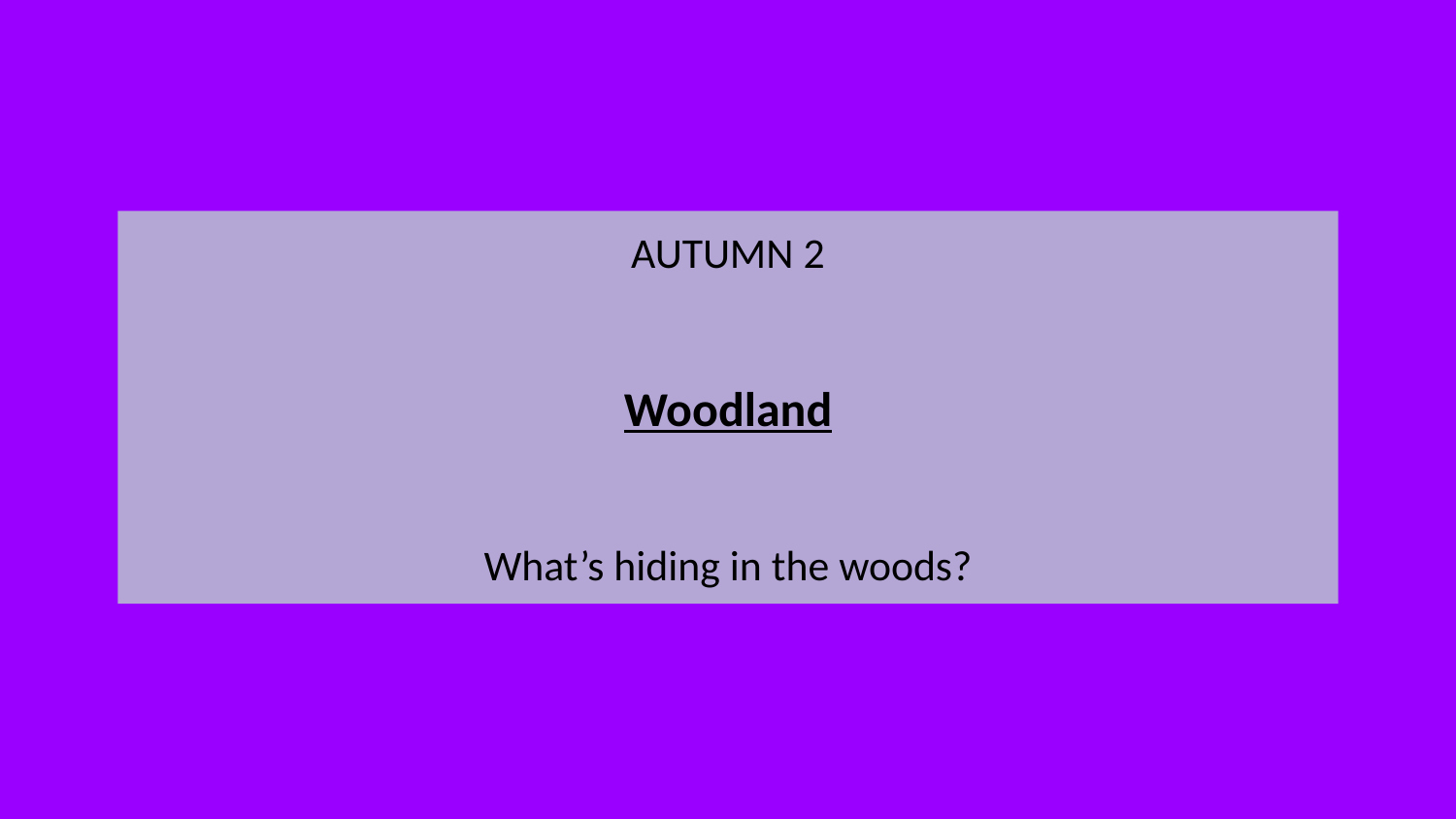

AUTUMN 2

Woodland

What’s hiding in the woods?